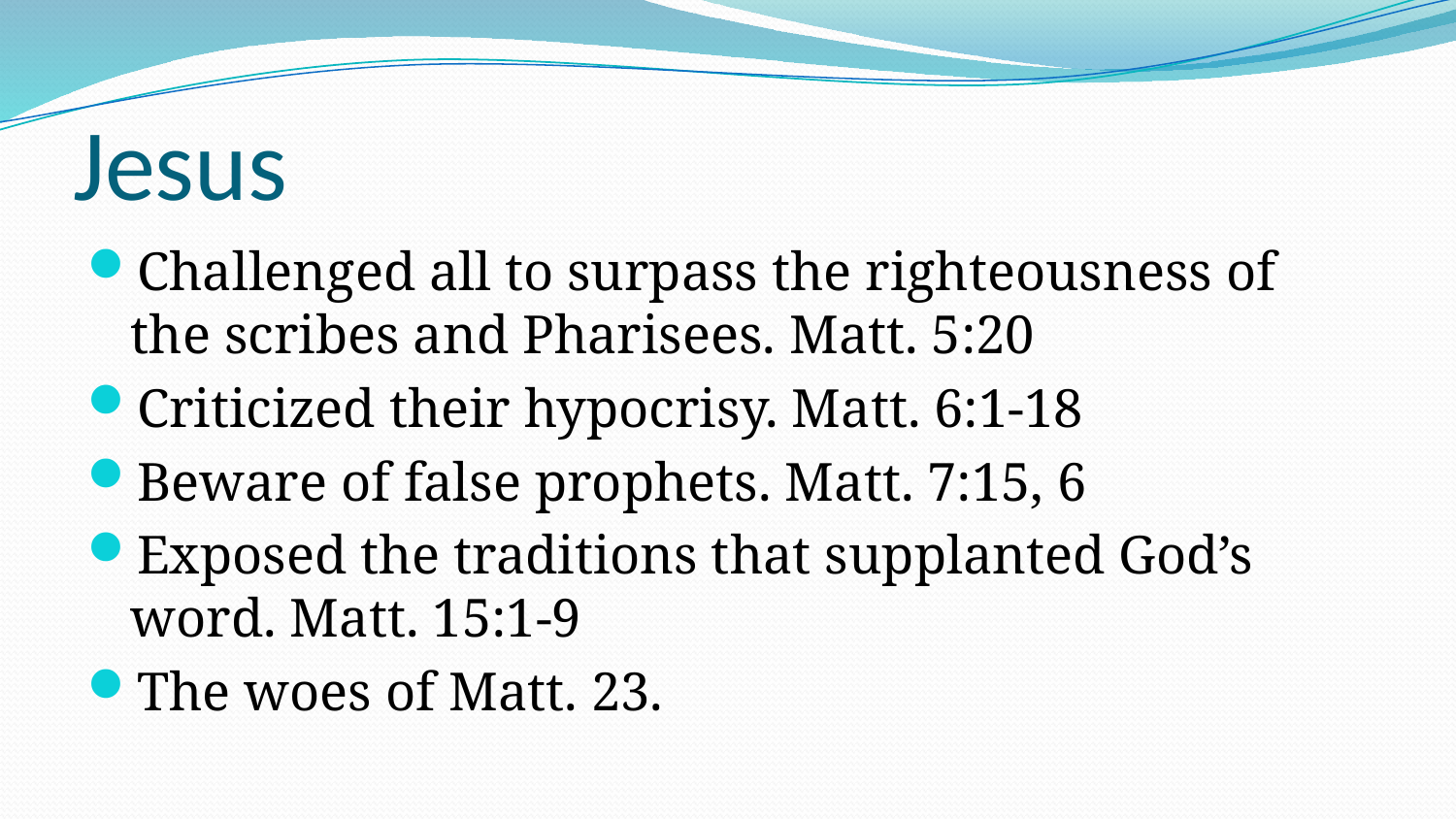

# Jesus
Challenged all to surpass the righteousness of the scribes and Pharisees. Matt. 5:20
Criticized their hypocrisy. Matt. 6:1-18
Beware of false prophets. Matt. 7:15, 6
Exposed the traditions that supplanted God’s word. Matt. 15:1-9
The woes of Matt. 23.